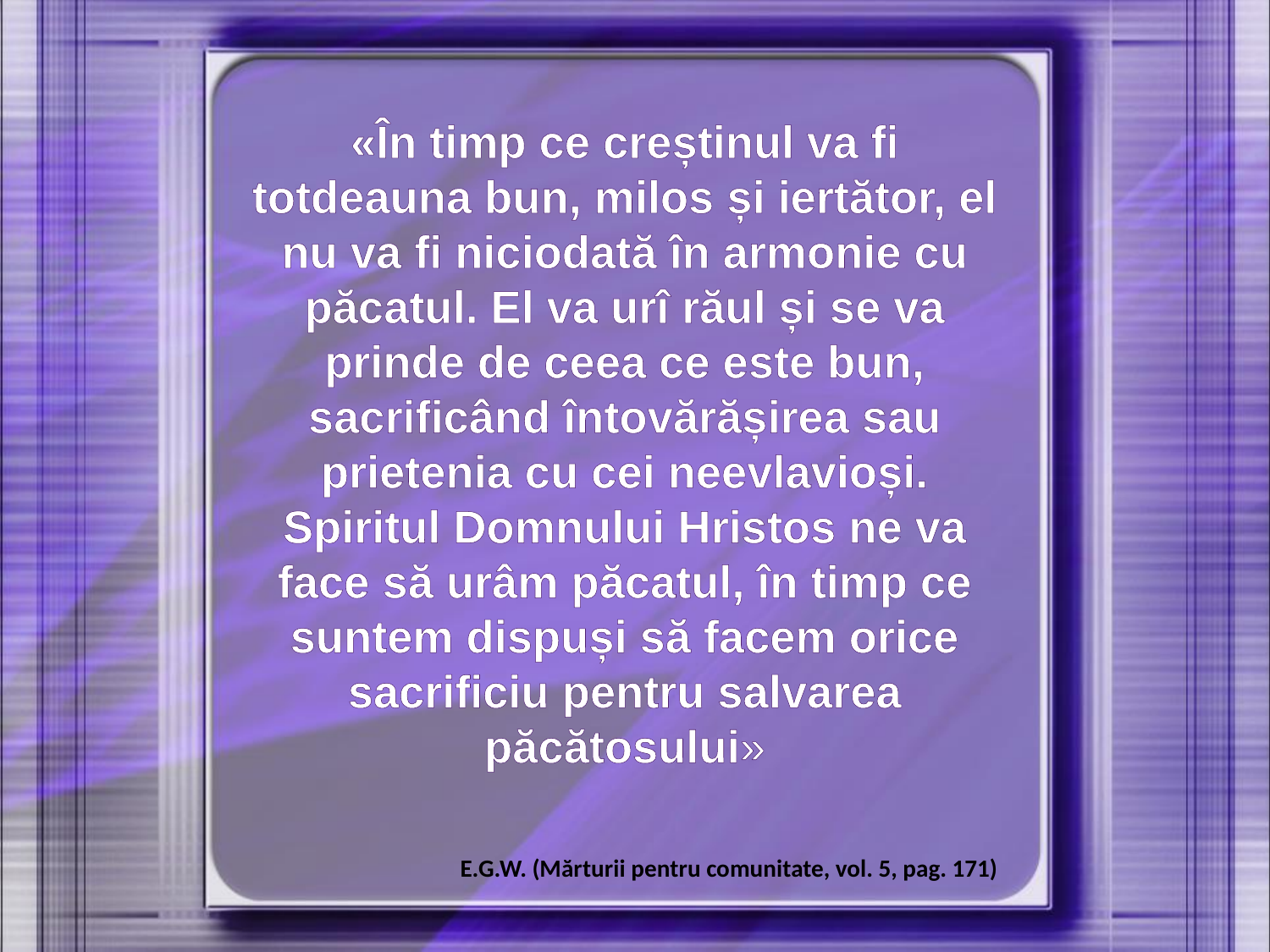

«În timp ce creștinul va fi totdeauna bun, milos și iertător, el nu va fi niciodată în armonie cu păcatul. El va urî răul și se va prinde de ceea ce este bun, sacrificând întovărășirea sau prietenia cu cei neevlavioși. Spiritul Domnului Hristos ne va face să urâm păcatul, în timp ce suntem dispuși să facem orice sacrificiu pentru salvarea păcătosului»
E.G.W. (Mărturii pentru comunitate, vol. 5, pag. 171)